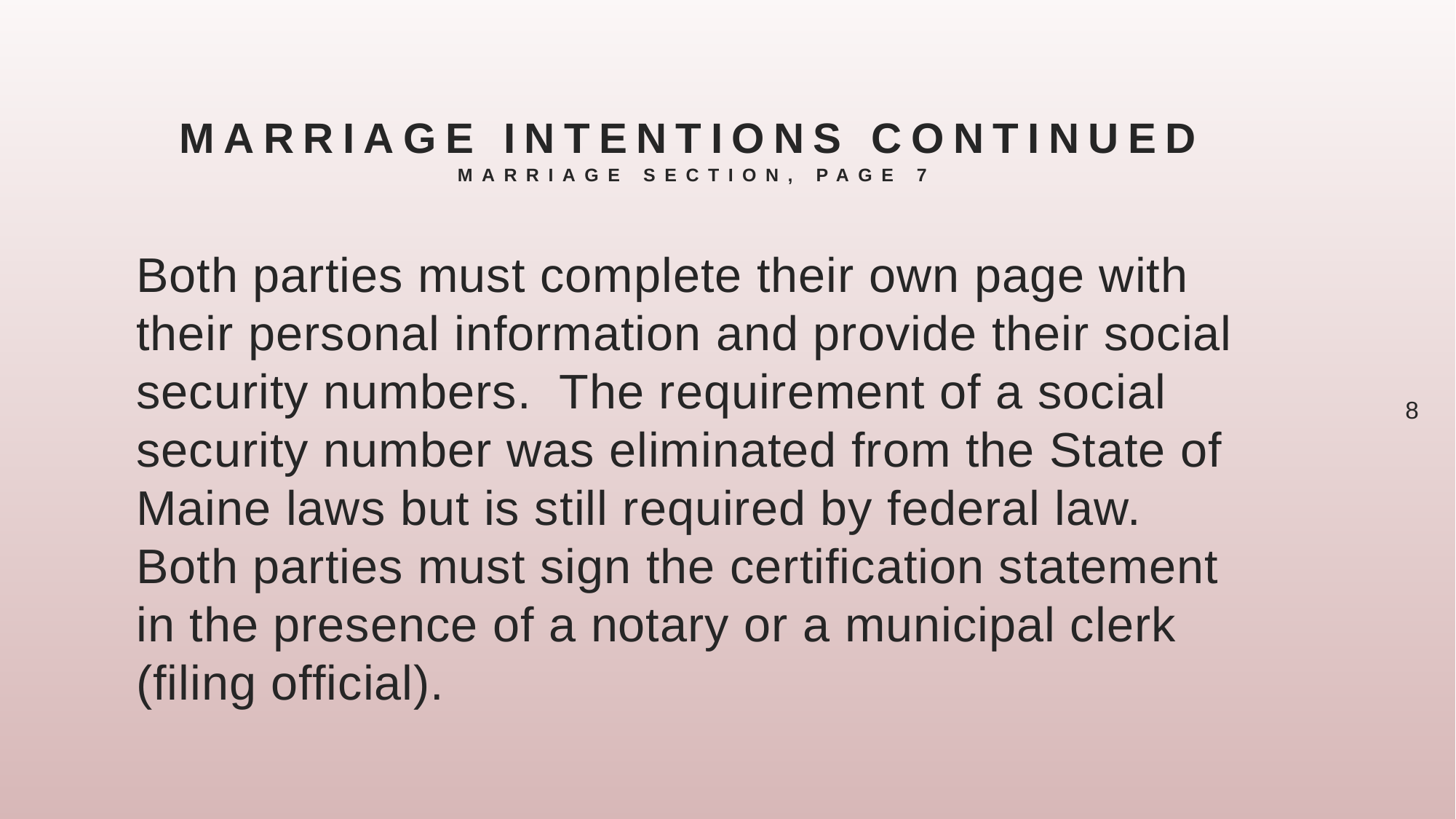

# marriage intentions continued marriage section, page 7
Both parties must complete their own page with their personal information and provide their social security numbers.  The requirement of a social security number was eliminated from the State of Maine laws but is still required by federal law.  Both parties must sign the certification statement in the presence of a notary or a municipal clerk (filing official).

8